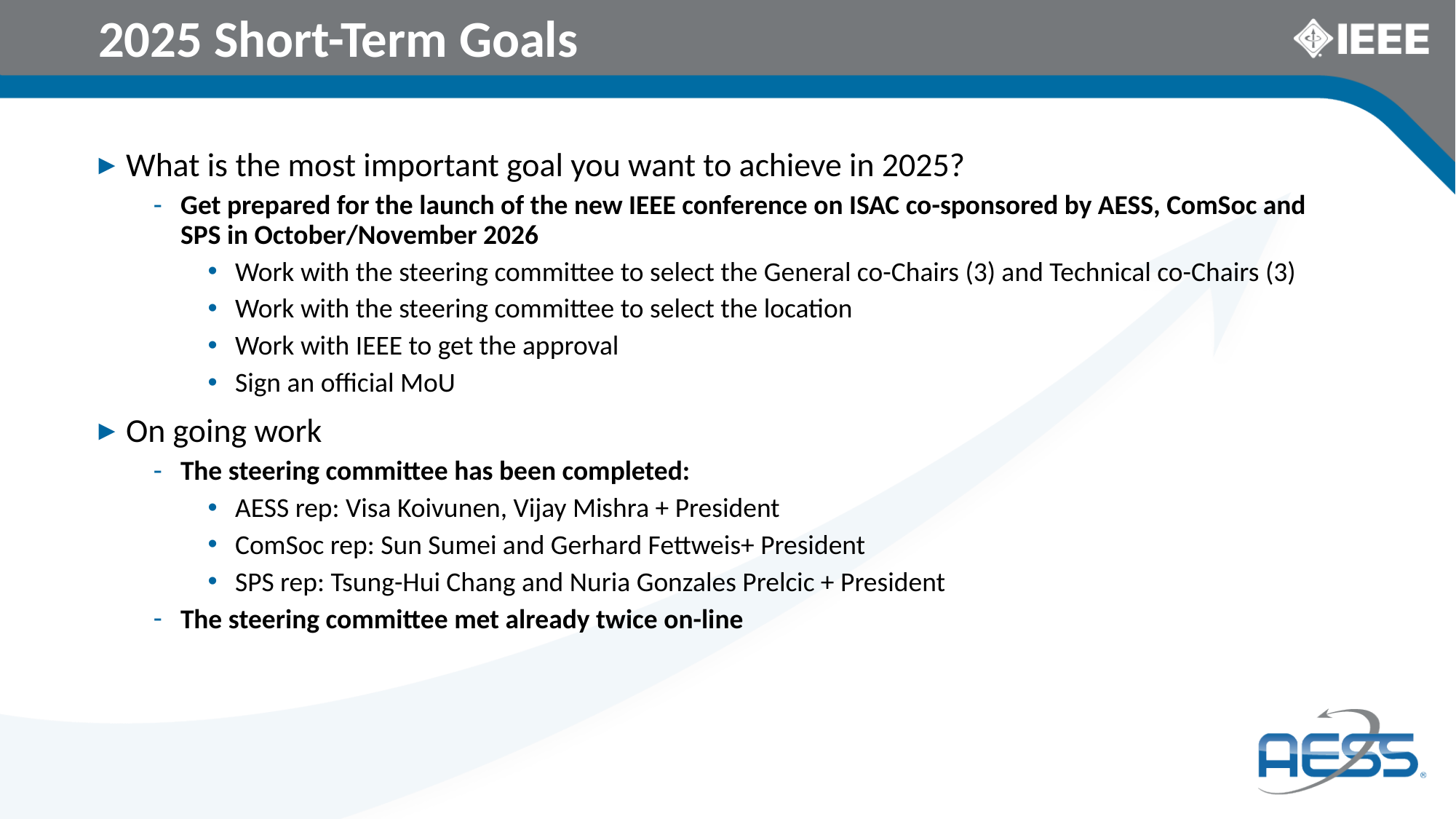

# 2025 Short-Term Goals
What is the most important goal you want to achieve in 2025?
Get prepared for the launch of the new IEEE conference on ISAC co-sponsored by AESS, ComSoc and SPS in October/November 2026
Work with the steering committee to select the General co-Chairs (3) and Technical co-Chairs (3)
Work with the steering committee to select the location
Work with IEEE to get the approval
Sign an official MoU
On going work
The steering committee has been completed:
AESS rep: Visa Koivunen, Vijay Mishra + President
ComSoc rep: Sun Sumei and Gerhard Fettweis+ President
SPS rep: Tsung-Hui Chang and Nuria Gonzales Prelcic + President
The steering committee met already twice on-line